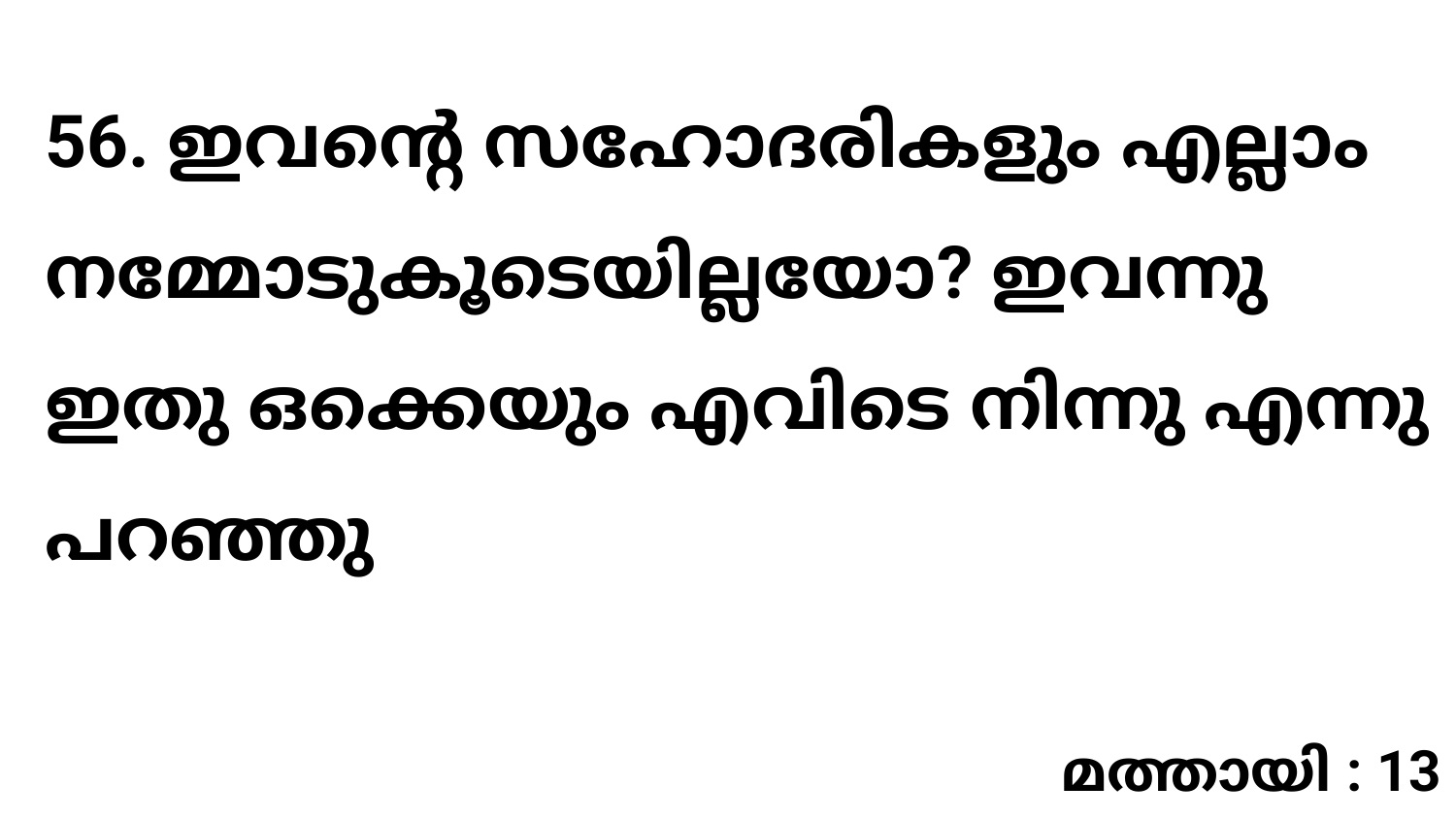

56. ഇവന്റെ സഹോദരികളും എല്ലാം നമ്മോടുകൂടെയില്ലയോ? ഇവന്നു ഇതു ഒക്കെയും എവിടെ നിന്നു എന്നു പറഞ്ഞു
മത്തായി : 13